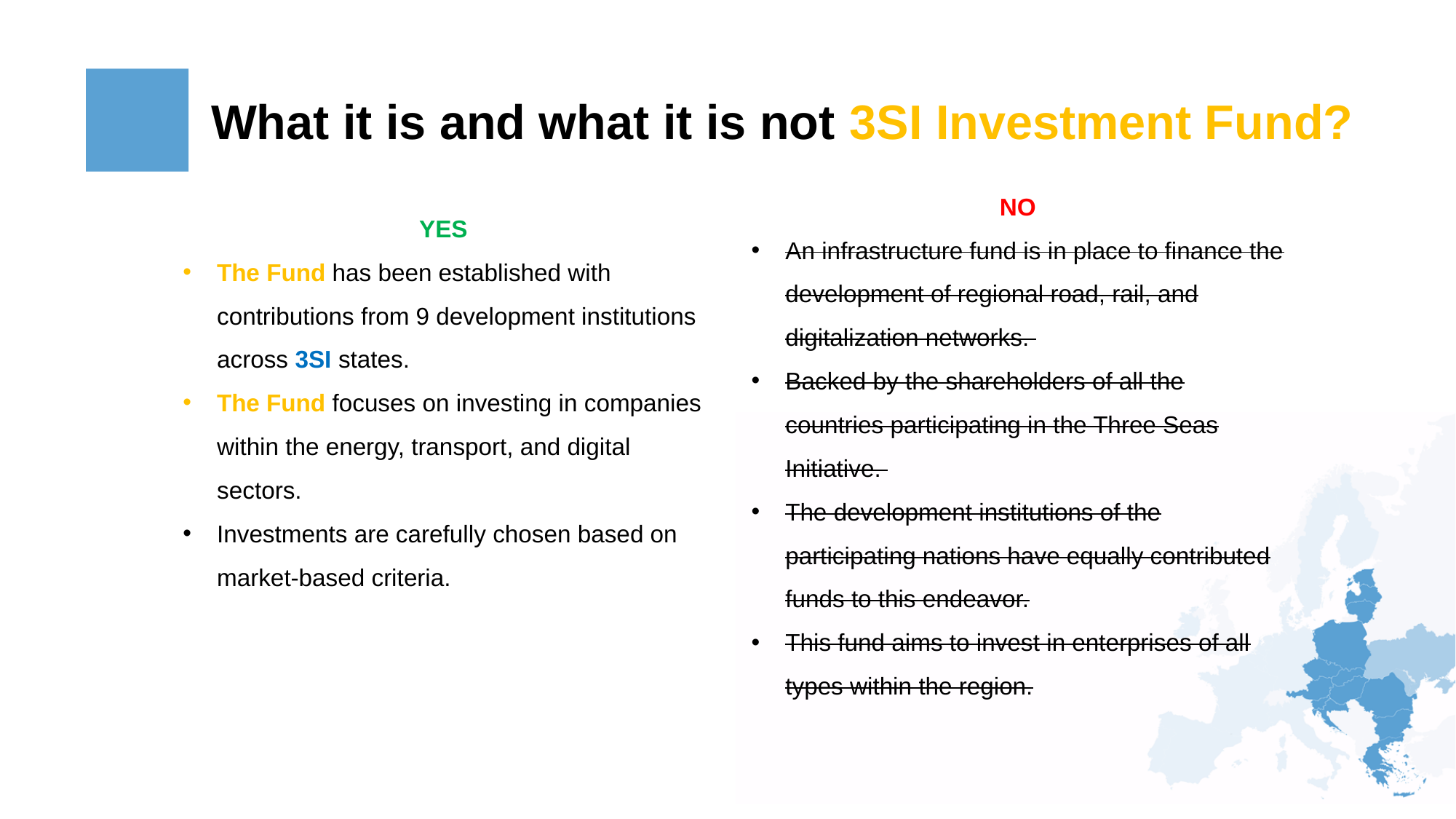

What it is and what it is not 3SI Investment Fund?
NO
An infrastructure fund is in place to finance the development of regional road, rail, and digitalization networks.
Backed by the shareholders of all the countries participating in the Three Seas Initiative.
The development institutions of the participating nations have equally contributed funds to this endeavor.
This fund aims to invest in enterprises of all types within the region.
YES
The Fund has been established with contributions from 9 development institutions across 3SI states.
The Fund focuses on investing in companies within the energy, transport, and digital sectors.
Investments are carefully chosen based on market-based criteria.